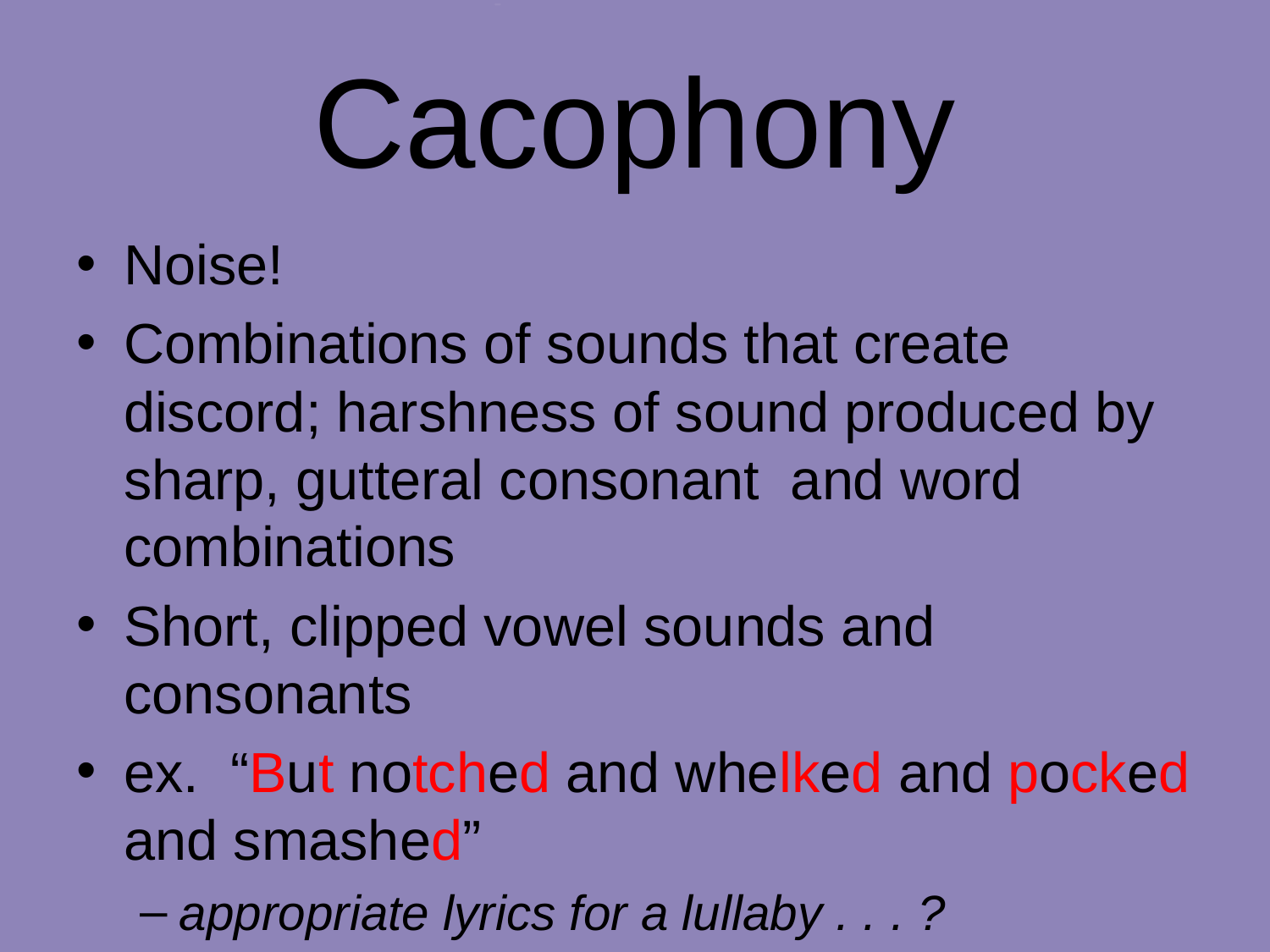

# Cacophony
Noise!
Combinations of sounds that create discord; harshness of sound produced by sharp, gutteral consonant  and word combinations
Short, clipped vowel sounds and consonants
ex.  “But notched and whelked and pocked and smashed”
appropriate lyrics for a lullaby . . . ?